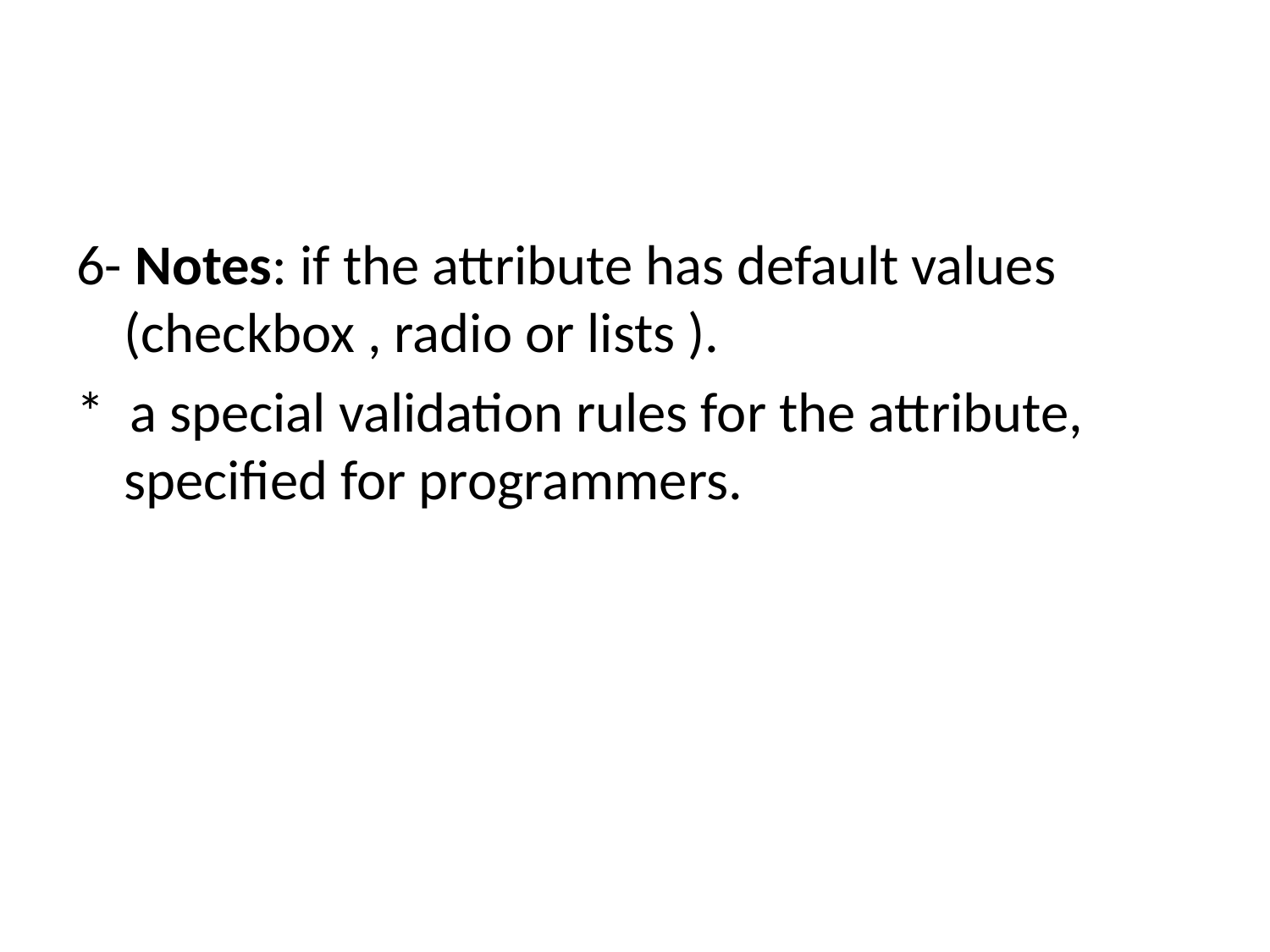

#
6- Notes: if the attribute has default values (checkbox , radio or lists ).
*  a special validation rules for the attribute, specified for programmers.